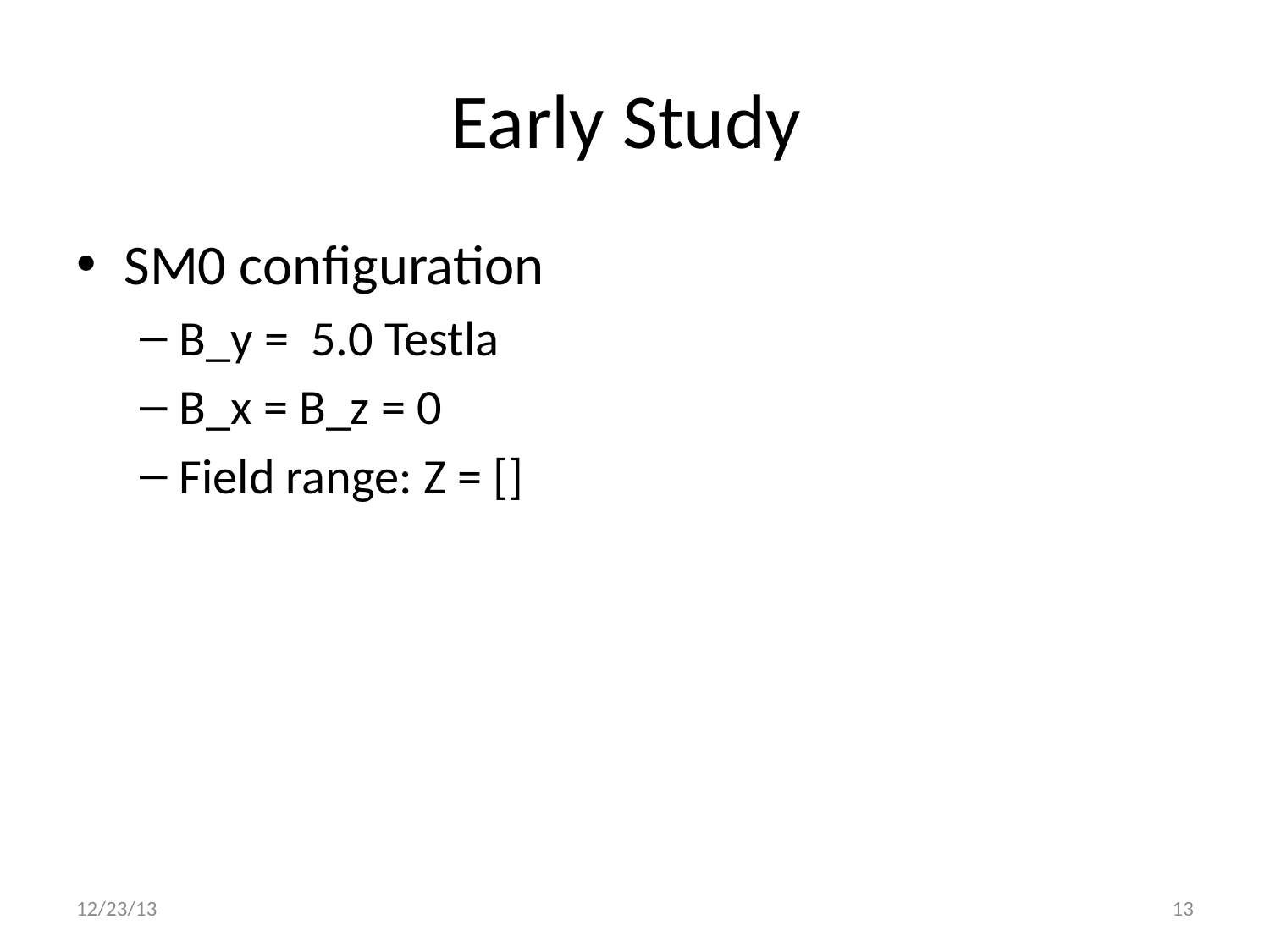

# Early Study
SM0 configuration
B_y =  5.0 Testla
B_x = B_z = 0
Field range: Z = []
12/23/13
13